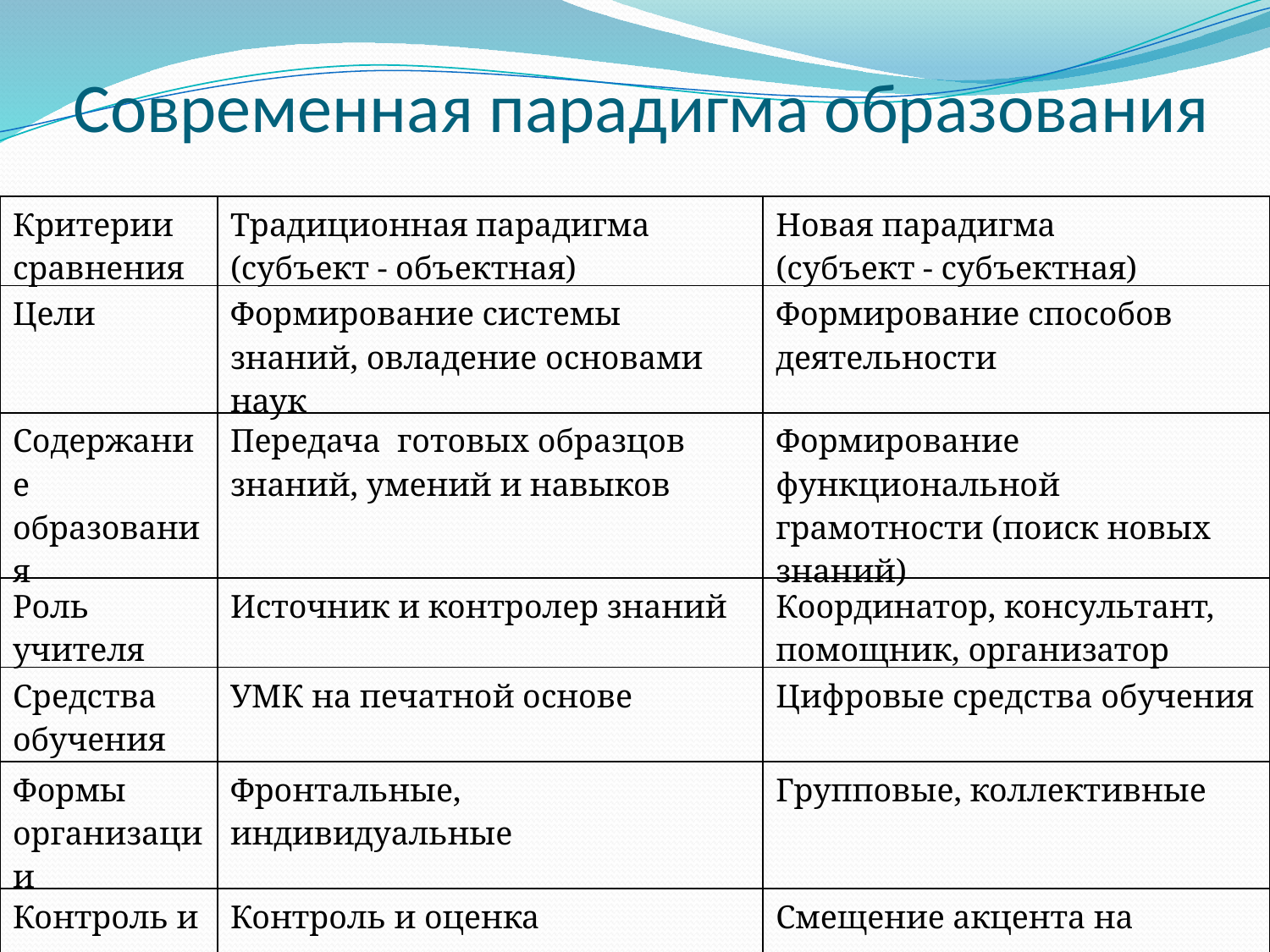

# Современная парадигма образования

| Критерии сравнения | Традиционная парадигма (субъект - объектная) | Новая парадигма (субъект - субъектная) |
| --- | --- | --- |
| Цели | Формирование системы знаний, овладение основами наук | Формирование способов деятельности |
| Содержание образования | Передача готовых образцов знаний, умений и навыков | Формирование функциональной грамотности (поиск новых знаний) |
| Роль учителя | Источник и контролер знаний | Координатор, консультант, помощник, организатор |
| Средства обучения | УМК на печатной основе | Цифровые средства обучения |
| Формы организации | Фронтальные, индивидуальные | Групповые, коллективные |
| Контроль и оценка | Контроль и оценка осуществляется педагогом | Смещение акцента на самоконтроль и самооценку обучающегося |